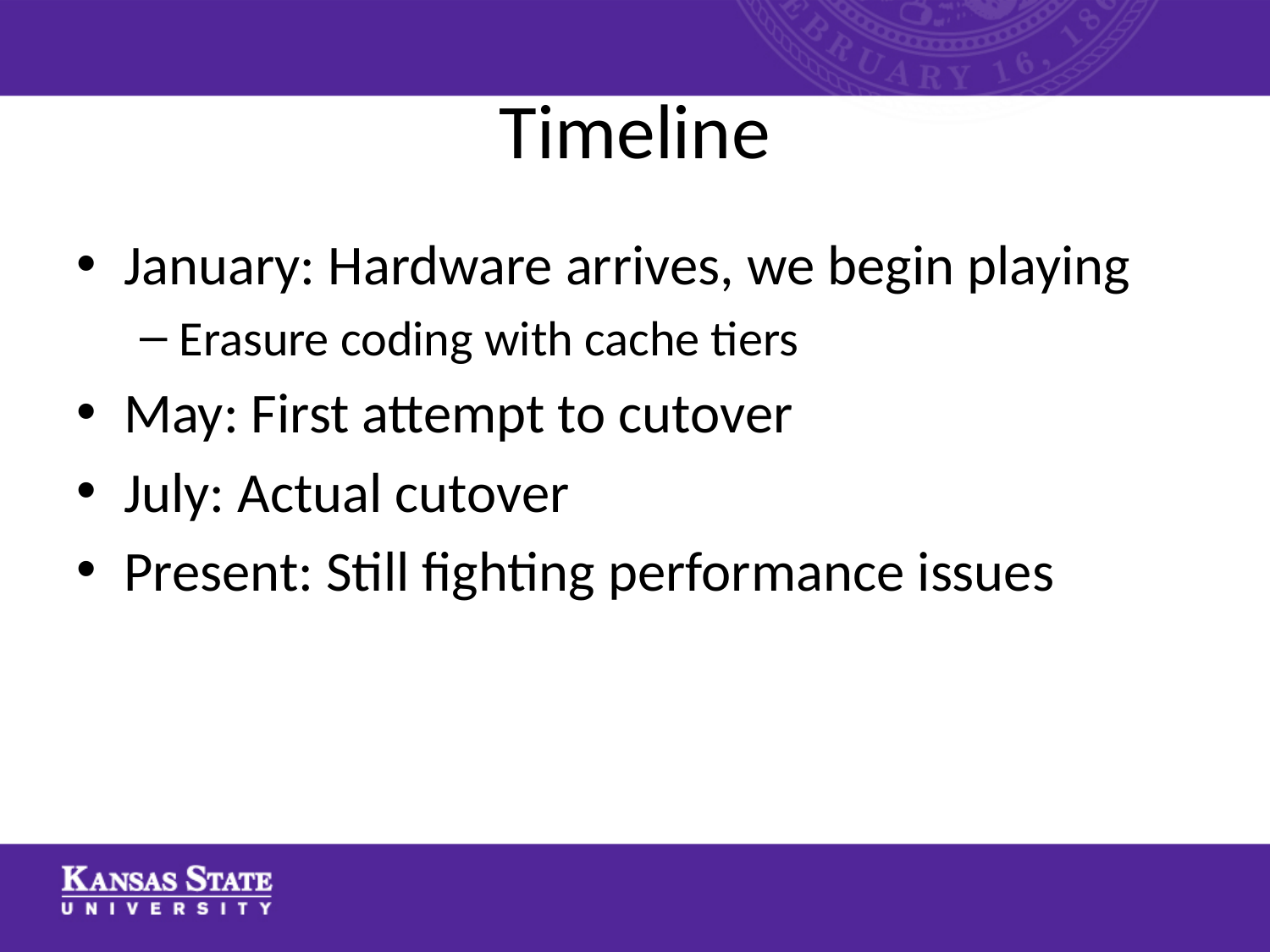

# Timeline
January: Hardware arrives, we begin playing
Erasure coding with cache tiers
May: First attempt to cutover
July: Actual cutover
Present: Still fighting performance issues